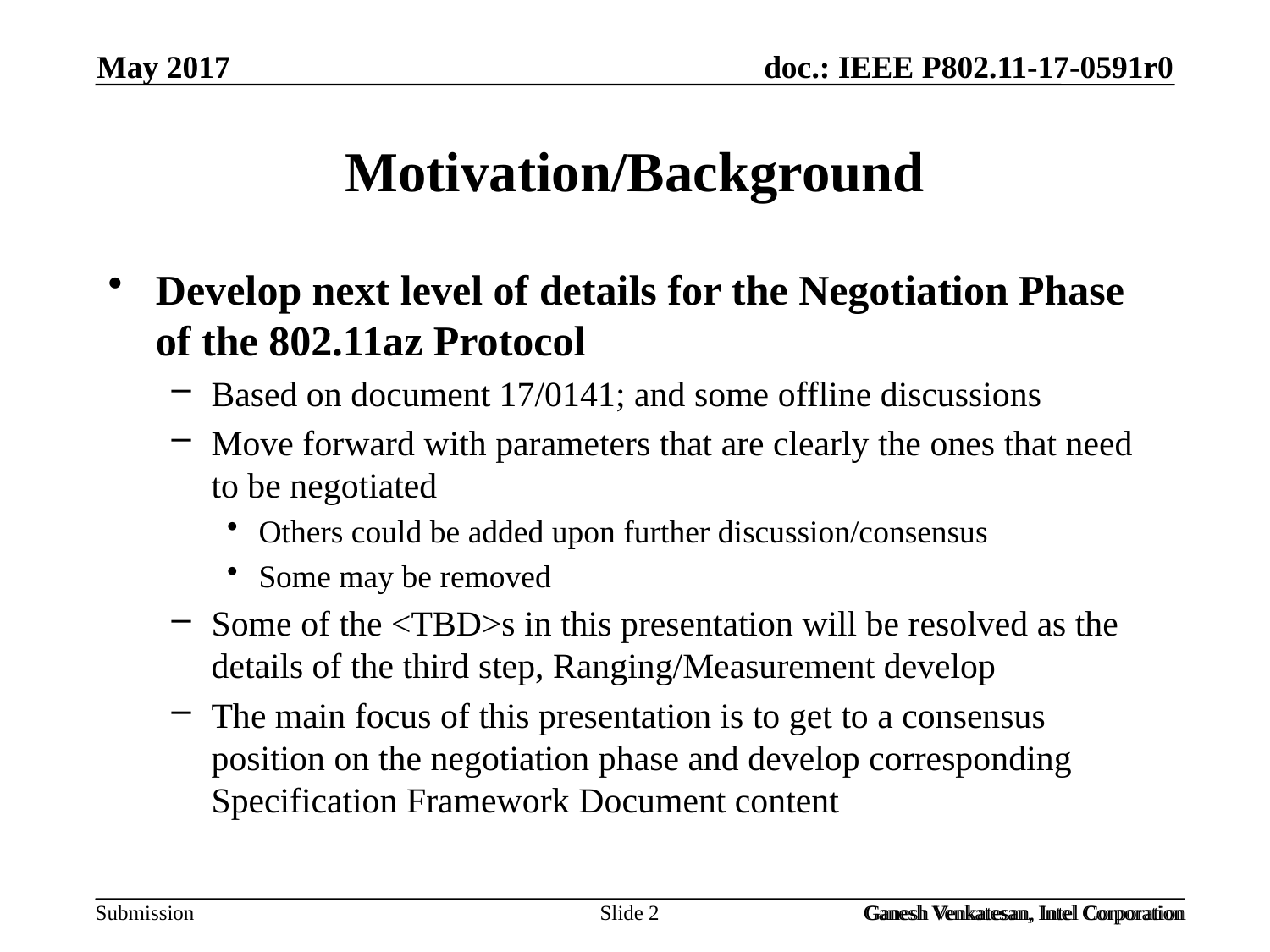

May 2017
# Motivation/Background
Develop next level of details for the Negotiation Phase of the 802.11az Protocol
Based on document 17/0141; and some offline discussions
Move forward with parameters that are clearly the ones that need to be negotiated
Others could be added upon further discussion/consensus
Some may be removed
Some of the <TBD>s in this presentation will be resolved as the details of the third step, Ranging/Measurement develop
The main focus of this presentation is to get to a consensus position on the negotiation phase and develop corresponding Specification Framework Document content
Slide 2
Ganesh Venkatesan, Intel Corporation